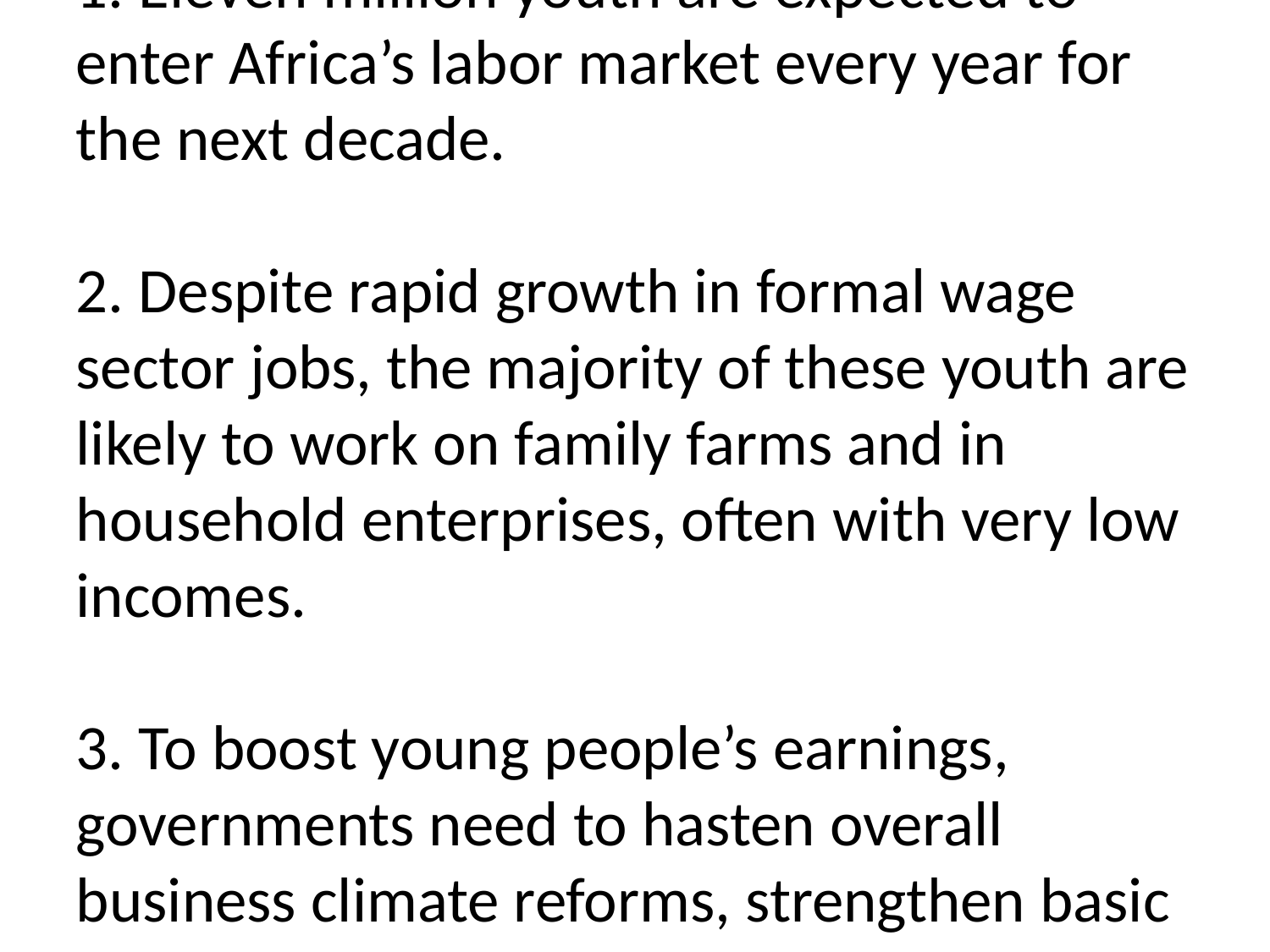

Story Highlights

1. Eleven million youth are expected to enter Africa’s labor market every year for the next decade.

2. Despite rapid growth in formal wage sector jobs, the majority of these youth are likely to work on family farms and in household enterprises, often with very low incomes.

3. To boost young people’s earnings, governments need to hasten overall business climate reforms, strengthen basic education, and make land, infrastructure, training and financing more accessible.